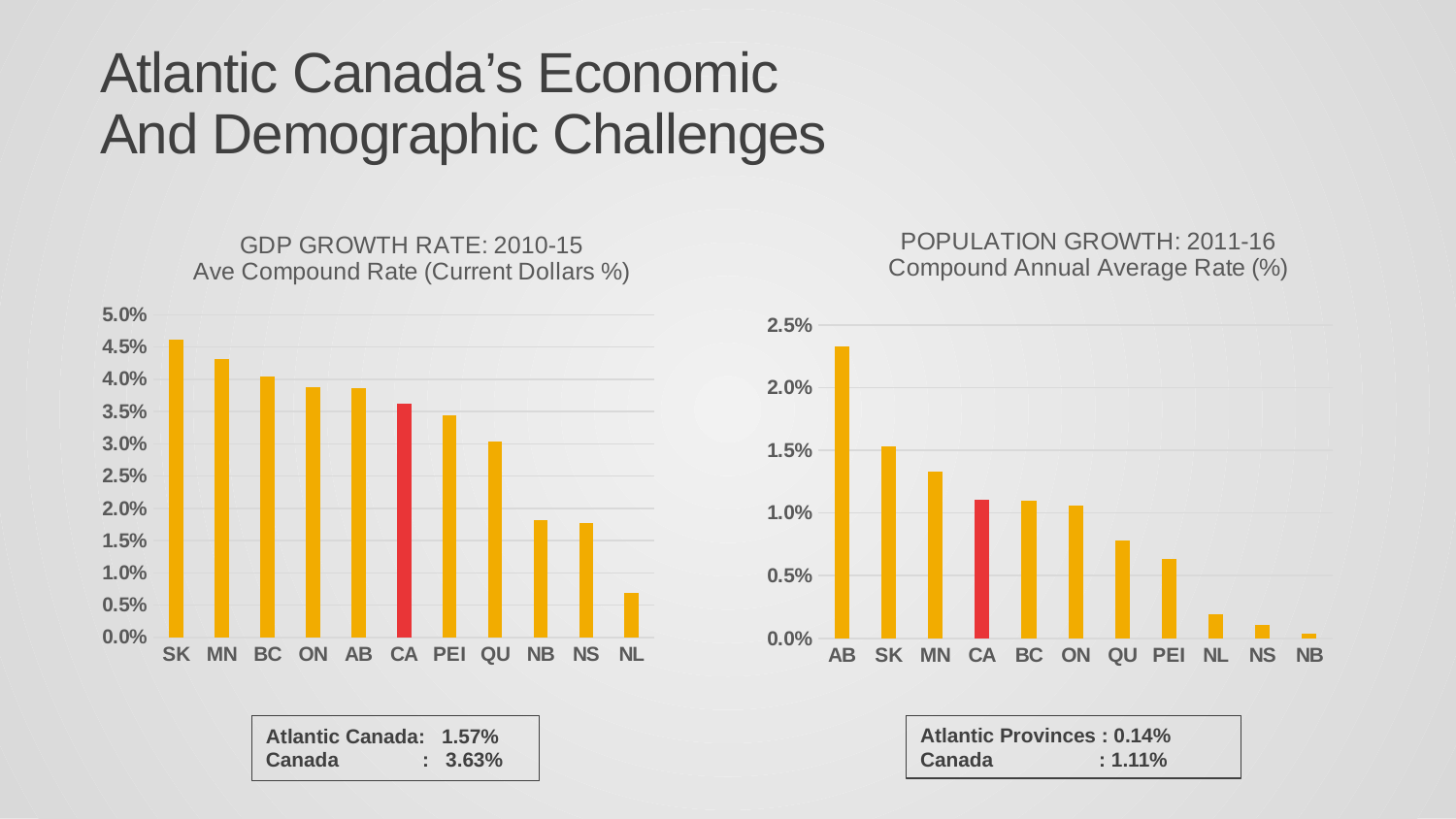

# Atlantic Canada’s Economic And Demographic Challenges

### Chart: GDP GROWTH RATE: 2010-15
Ave Compound Rate (Current Dollars %)

| Category |  |
|---|---|
| SK | 0.0461802281269528 |
| MN | 0.0432022260377196 |
| BC | 0.040353826818307 |
| ON | 0.0388000544568234 |
| AB | 0.0386525617115927 |
| CA | 0.0362661016757735 |
| PEI | 0.0344621613652349 |
| QU | 0.030308555679559 |
| NB | 0.0181242428479962 |
| NS | 0.0176866306798773 |
| NL | 0.00688410614751089 |

### Chart: POPULATION GROWTH: 2011-16
Compound Annual Average Rate (%)

| Category |  |
|---|---|
| AB | 0.0233033270004281 |
| SK | 0.0153304626509301 |
| MN | 0.0133223761514263 |
| CA | 0.0110712167106504 |
| BC | 0.0109794129268805 |
| ON | 0.0106203887374259 |
| QU | 0.00782964341230086 |
| PEI | 0.00632203393883945 |
| NL | 0.00193181365689465 |
| NS | 0.00106330863891135 |
| NB | 0.000330674780979478 |
Atlantic Provinces : 0.14%
Canada                   : 1.11%
Atlantic Canada:   1.57%
Canada               :   3.63%